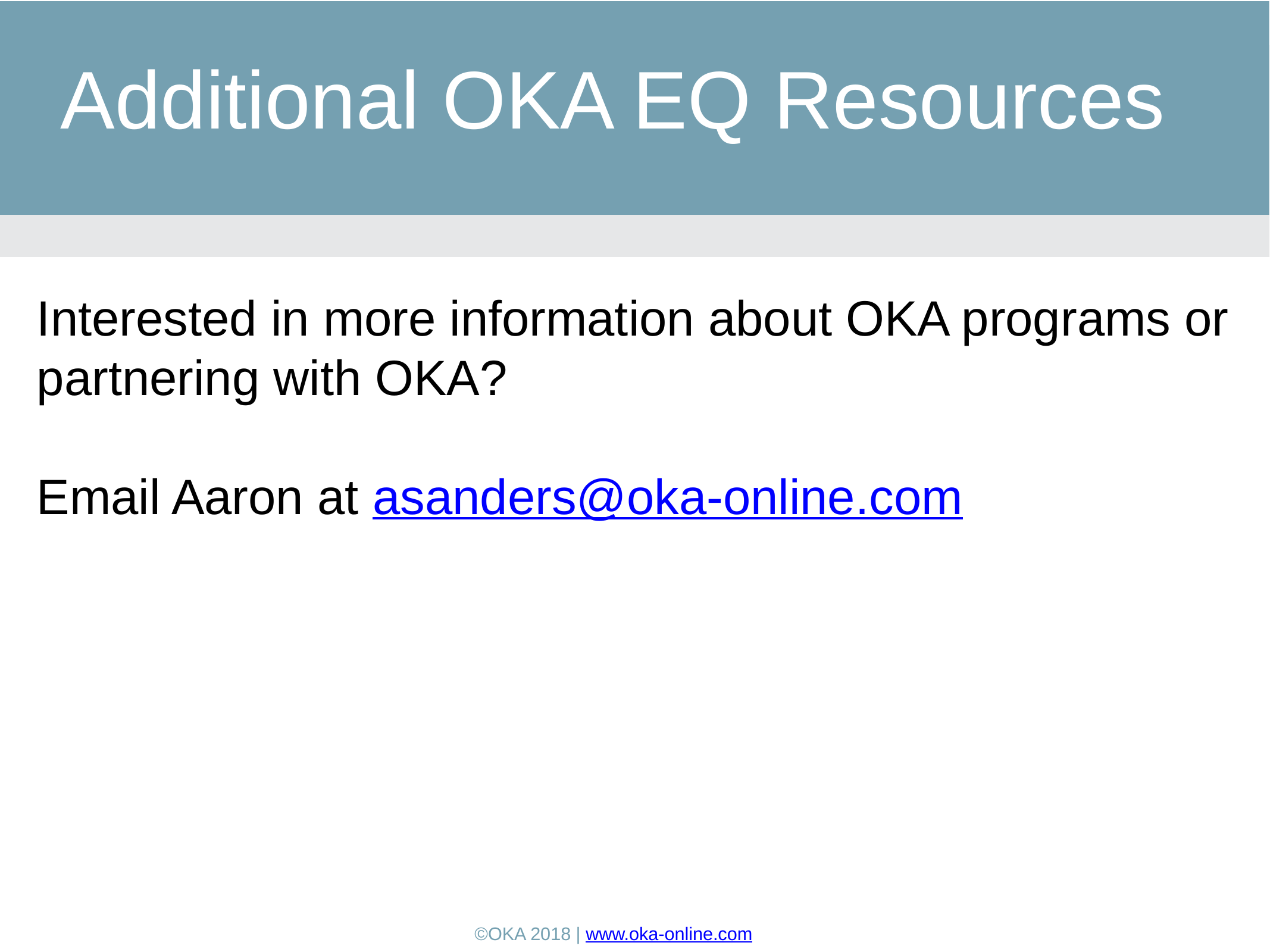

Additional OKA EQ Resources
Interested in more information about OKA programs or partnering with OKA?

Email Aaron at asanders@oka-online.com